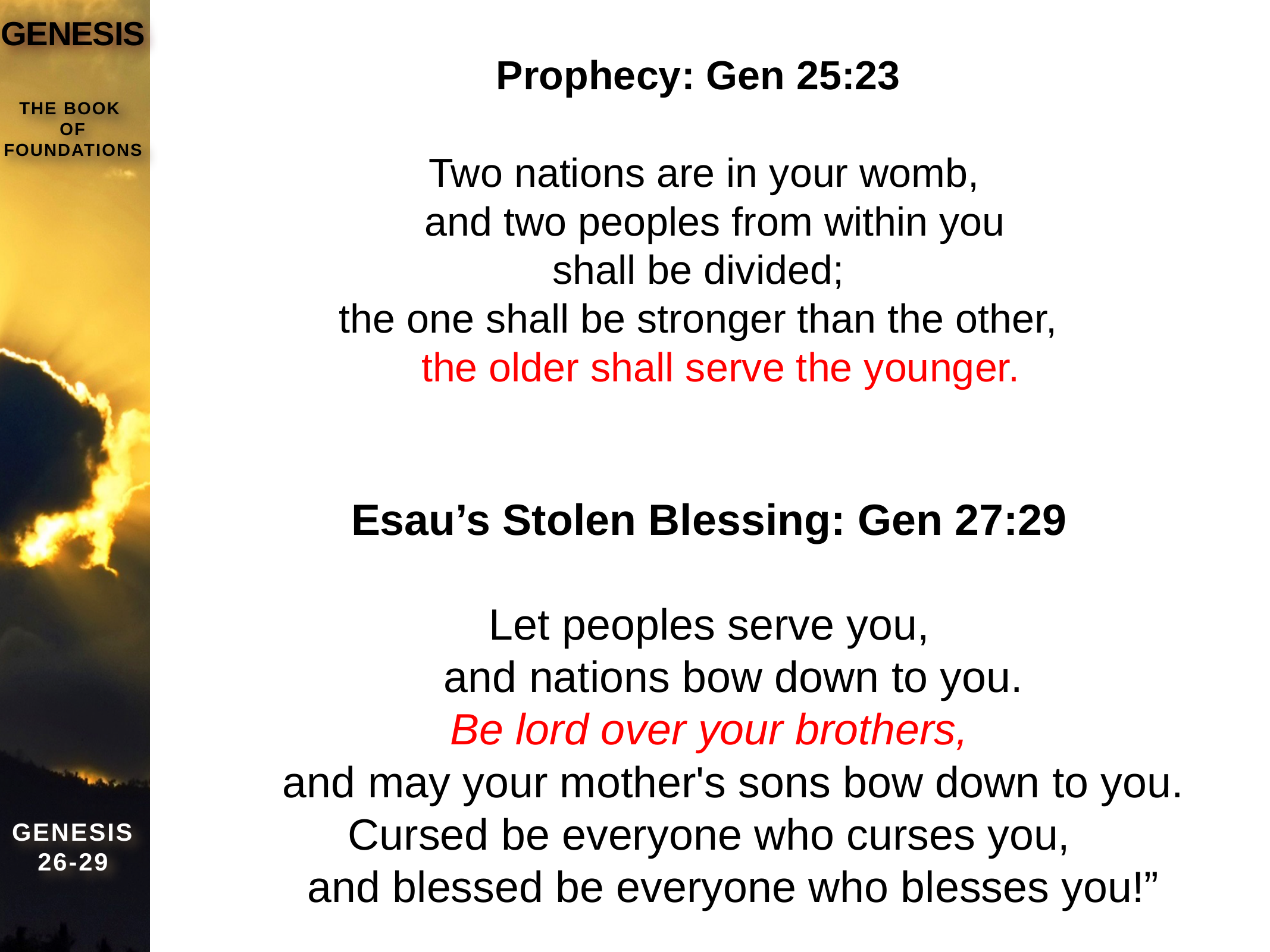

Prophecy: Gen 25:23

 Two nations are in your womb,
    and two peoples from within you
shall be divided;
the one shall be stronger than the other,
    the older shall serve the younger.
Esau’s Stolen Blessing: Gen 27:29

Let peoples serve you,
    and nations bow down to you.
Be lord over your brothers,
    and may your mother's sons bow down to you.
Cursed be everyone who curses you,
    and blessed be everyone who blesses you!”